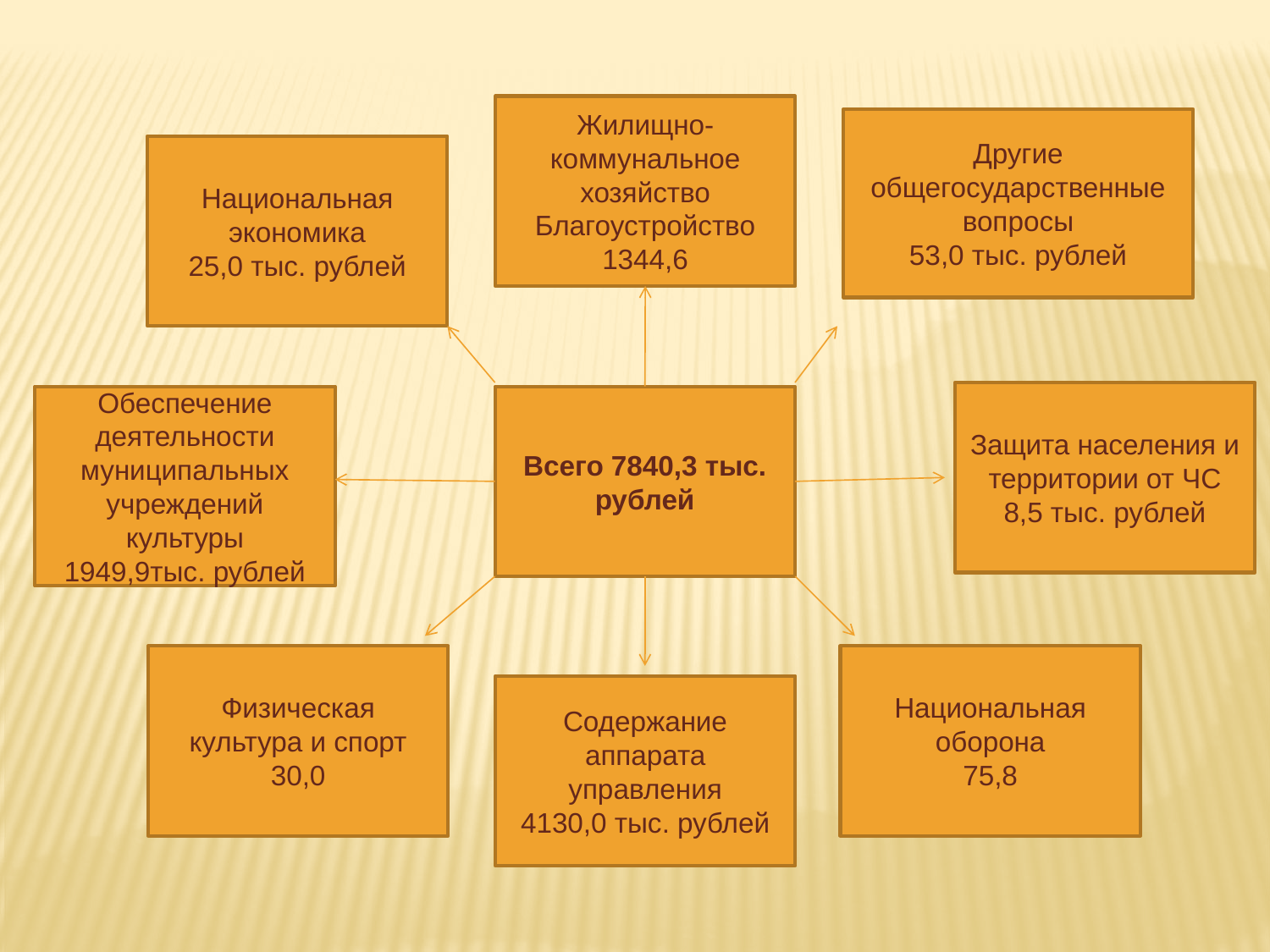

Жилищно-коммунальное хозяйство
Благоустройство
1344,6
Другие общегосударственные вопросы
53,0 тыс. рублей
Национальная экономика
25,0 тыс. рублей
Защита населения и территории от ЧС
8,5 тыс. рублей
Обеспечение деятельности муниципальных учреждений культуры
1949,9тыс. рублей
Всего 7840,3 тыс. рублей
Физическая культура и спорт
30,0
Национальная оборона
75,8
Содержание аппарата управления
4130,0 тыс. рублей